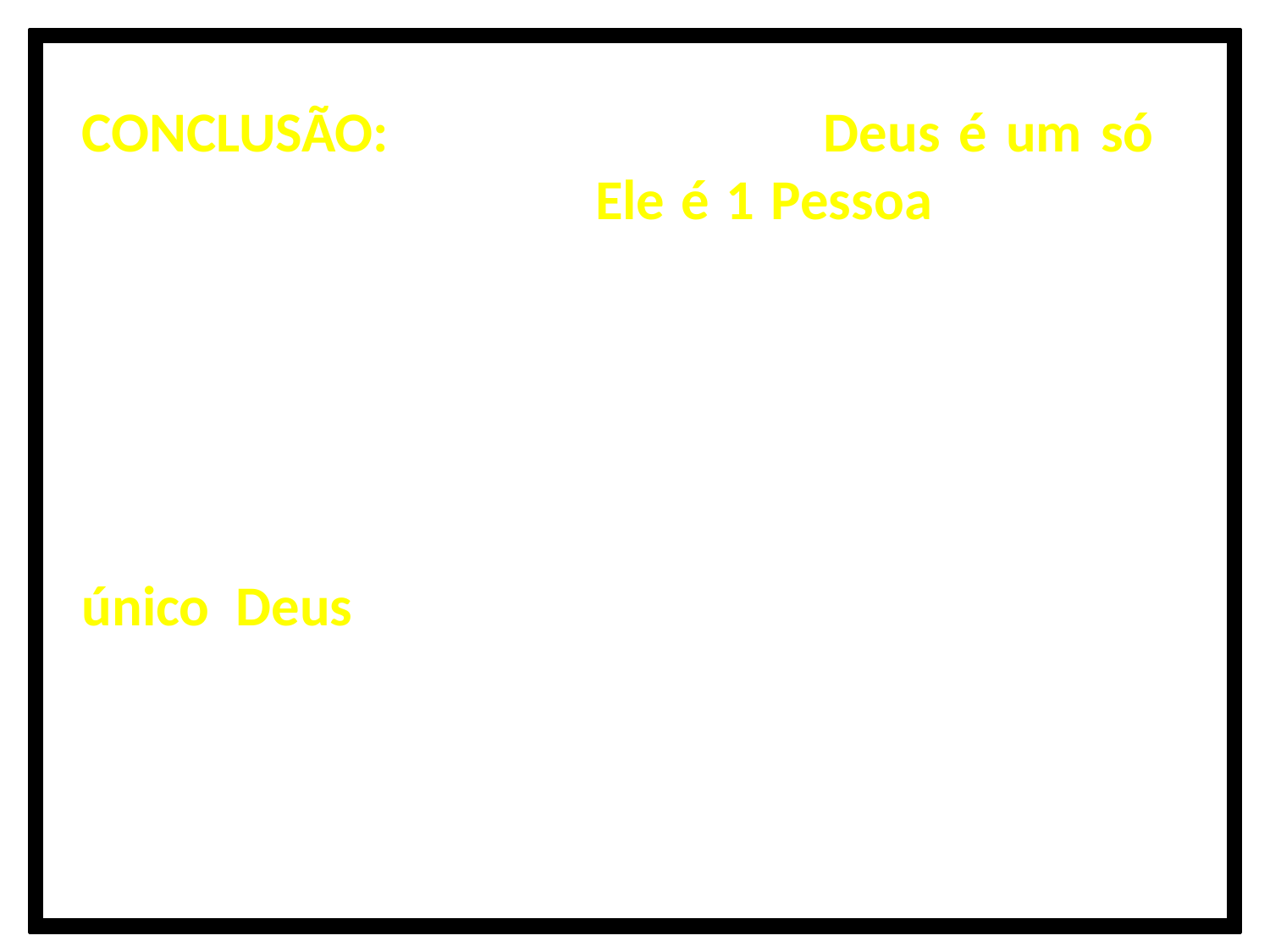

CONCLUSÃO: Está escrito que: Deus é um só.  Ele não é 3 Pessoas.  Ele é 1 Pessoa.  Ele é um Ser individual.  Ele é a fonte e o Dominador do universo.  Ele é o Pai de Nosso Senhor Jesus Cristo.

“...ao Rei dos séculos, imortal, invisível, ao único Deus, seja honra e glória para todo o sempre.  Amém.” (I Timóteo 1:17).